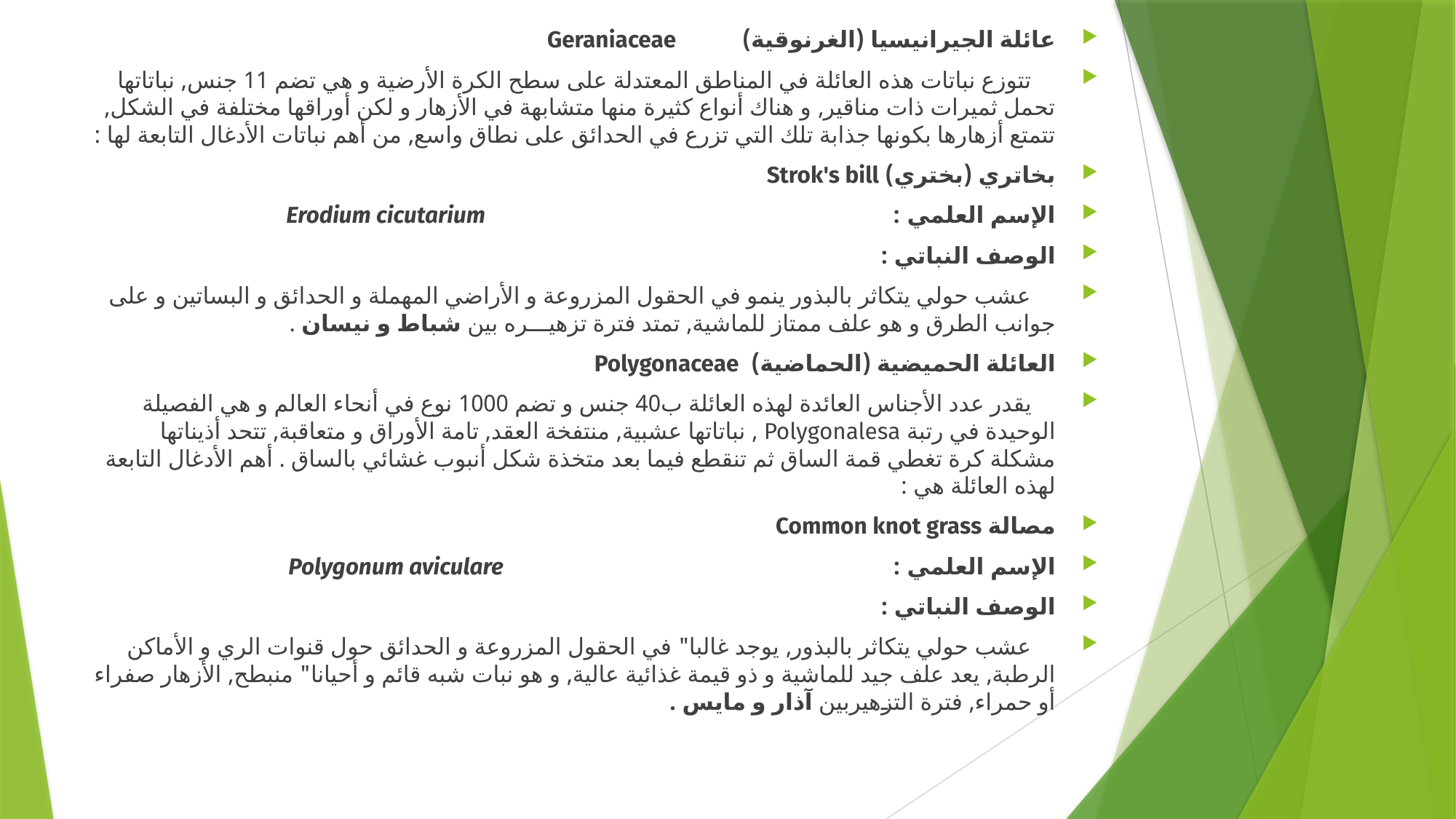

عائلة الجيرانيسيا (الغرنوقية)           Geraniaceae
    تتوزع نباتات هذه العائلة في المناطق المعتدلة على سطح الكرة الأرضية و هي تضم 11 جنس, نباتاتها تحمل ثميرات ذات مناقير, و هناك أنواع كثيرة منها متشابهة في الأزهار و لكن أوراقها مختلفة في الشكل, تتمتع أزهارها بكونها جذابة تلك التي تزرع في الحدائق على نطاق واسع, من أهم نباتات الأدغال التابعة لها :
بخاتري (بختري) Strok's bill
الإسم العلمي :                                                                    Erodium cicutarium
الوصف النباتي :
    عشب حولي يتكاثر بالبذور ينمو في الحقول المزروعة و الأراضي المهملة و الحدائق و البساتين و على جوانب الطرق و هو علف ممتاز للماشية, تمتد فترة تزهيـــره بين شباط و نيسان .
العائلة الحميضية (الحماضية)  Polygonaceae
    يقدر عدد الأجناس العائدة لهذه العائلة ب40 جنس و تضم 1000 نوع في أنحاء العالم و هي الفصيلة الوحيدة في رتبة Polygonalesa , نباتاتها عشبية, منتفخة العقد, تامة الأوراق و متعاقبة, تتحد أذيناتها مشكلة كرة تغطي قمة الساق ثم تنقطع فيما بعد متخذة شكل أنبوب غشائي بالساق . أهم الأدغال التابعة لهذه العائلة هي :
مصالة Common knot grass
الإسم العلمي :                                                                 Polygonum aviculare
الوصف النباتي :
    عشب حولي يتكاثر بالبذور, يوجد غالبا" في الحقول المزروعة و الحدائق حول قنوات الري و الأماكن الرطبة, يعد علف جيد للماشية و ذو قيمة غذائية عالية, و هو نبات شبه قائم و أحيانا" منبطح, الأزهار صفراء أو حمراء, فترة التزهيربين آذار و مايس .